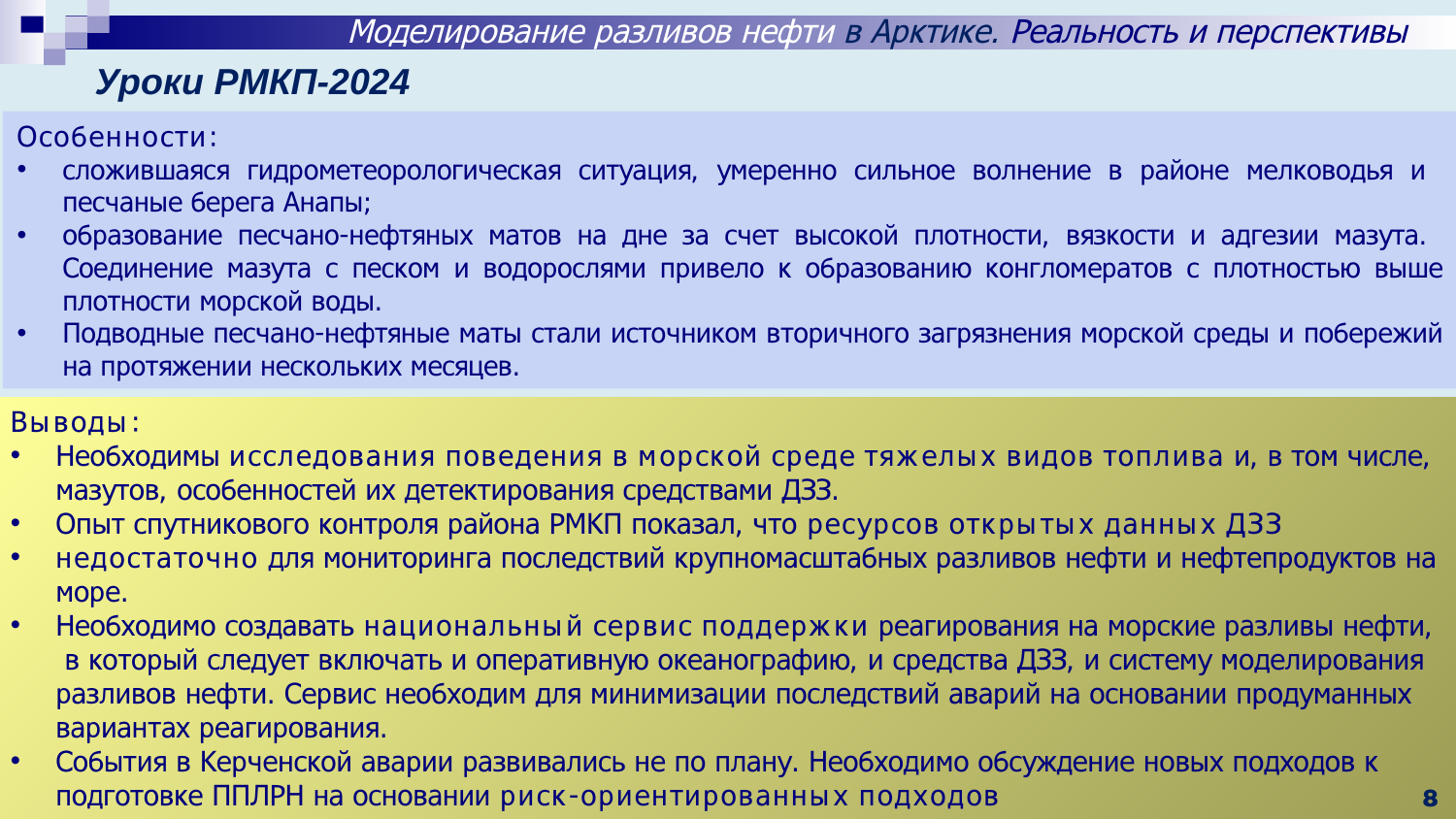

Моделирование разливов нефти в Арктике. Реальность и перспективы
# Уроки РМКП-2024
Особенности:
сложившаяся гидрометеорологическая ситуация, умеренно сильное волнение в районе мелководья и  песчаные берега Анапы;
образование песчано-нефтяных матов на дне за счет высокой плотности, вязкости и адгезии мазута.  Соединение мазута с песком и водорослями привело к образованию конгломератов с плотностью выше плотности морской воды.
Подводные песчано-нефтяные маты стали источником вторичного загрязнения морской среды и побережий на протяжении нескольких месяцев.
Выводы:
Необходимы исследования поведения в морской среде тяжелых видов топлива и, в том числе, мазутов, особенностей их детектирования средствами ДЗЗ.
Опыт спутникового контроля района РМКП показал, что ресурсов открытых данных ДЗЗ
недостаточно для мониторинга последствий крупномасштабных разливов нефти и нефтепродуктов на море.
Необходимо создавать национальный сервис поддержки реагирования на морские разливы нефти,  в который следует включать и оперативную океанографию, и средства ДЗЗ, и систему моделирования разливов нефти. Сервис необходим для минимизации последствий аварий на основании продуманных вариантах реагирования.
События в Керченской аварии развивались не по плану. Необходимо обсуждение новых подходов к подготовке ППЛРН на основании риск-ориентированных подходов
8